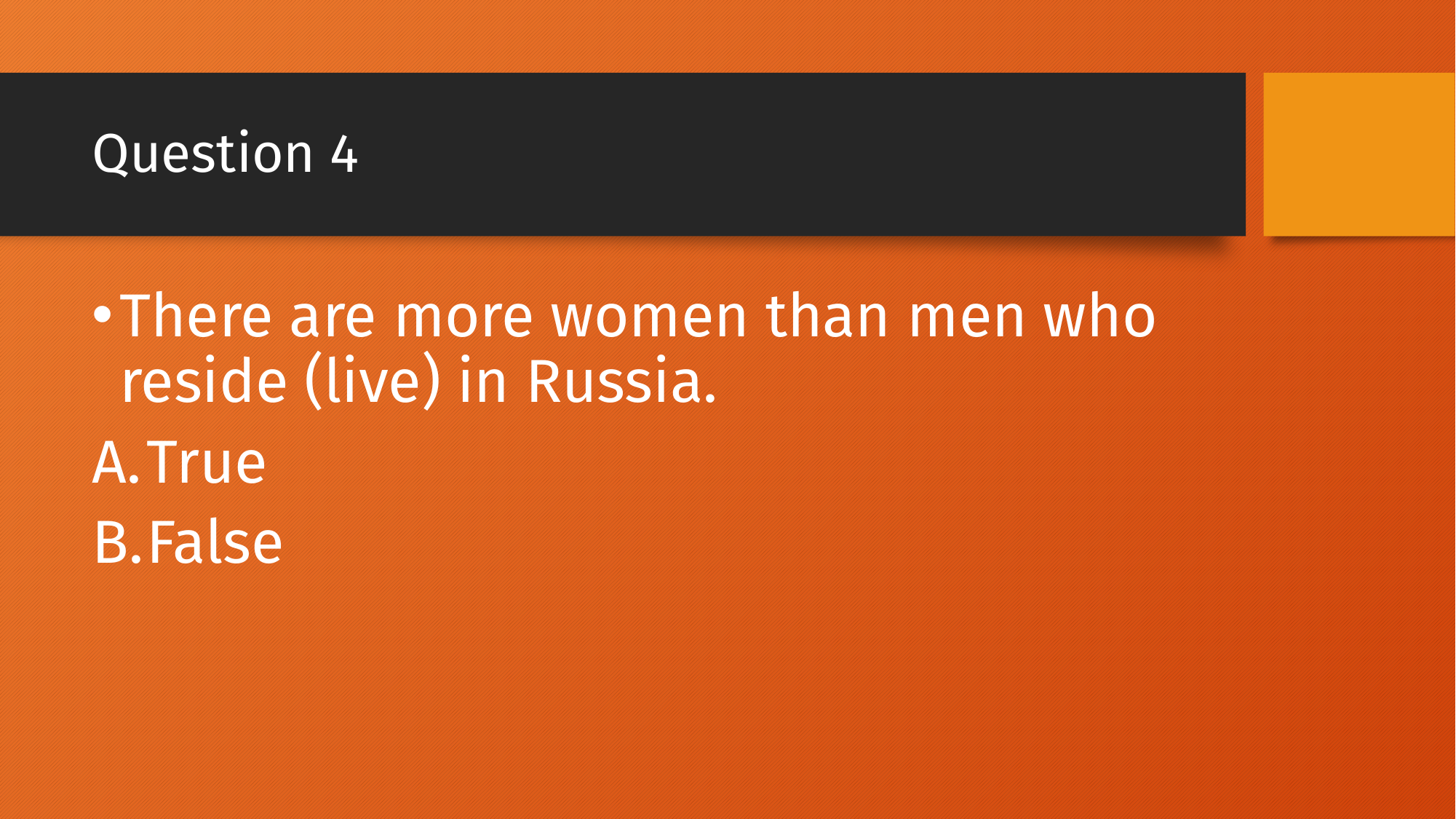

# Question 4
There are more women than men who reside (live) in Russia.
True
False